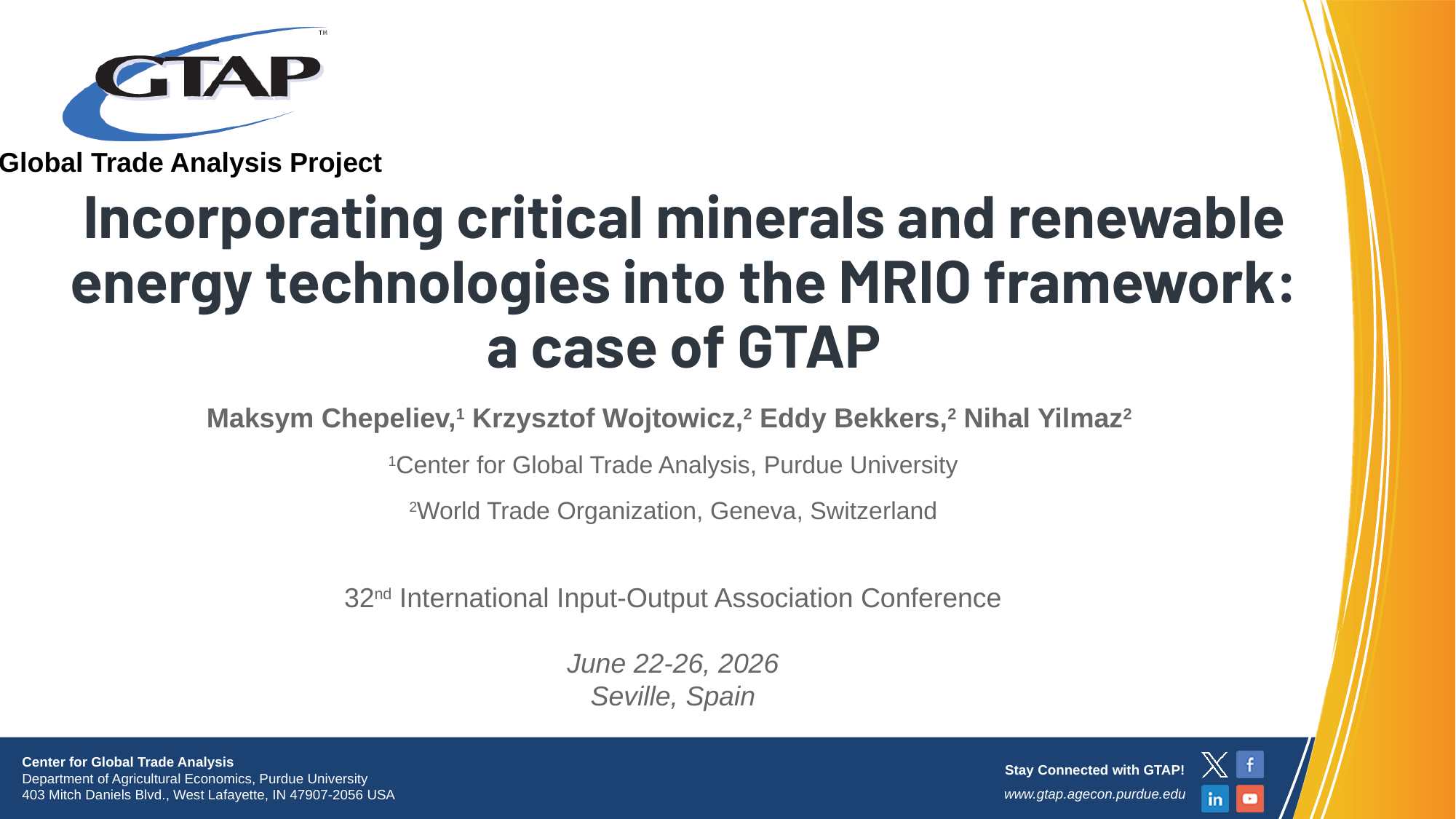

# Incorporating critical minerals and renewable energy technologies into the MRIO framework: a case of GTAP
Maksym Chepeliev,1 Krzysztof Wojtowicz,2 Eddy Bekkers,2 Nihal Yilmaz2
1Center for Global Trade Analysis, Purdue University
2World Trade Organization, Geneva, Switzerland

32nd International Input-Output Association Conference

June 22-26, 2026
Seville, Spain